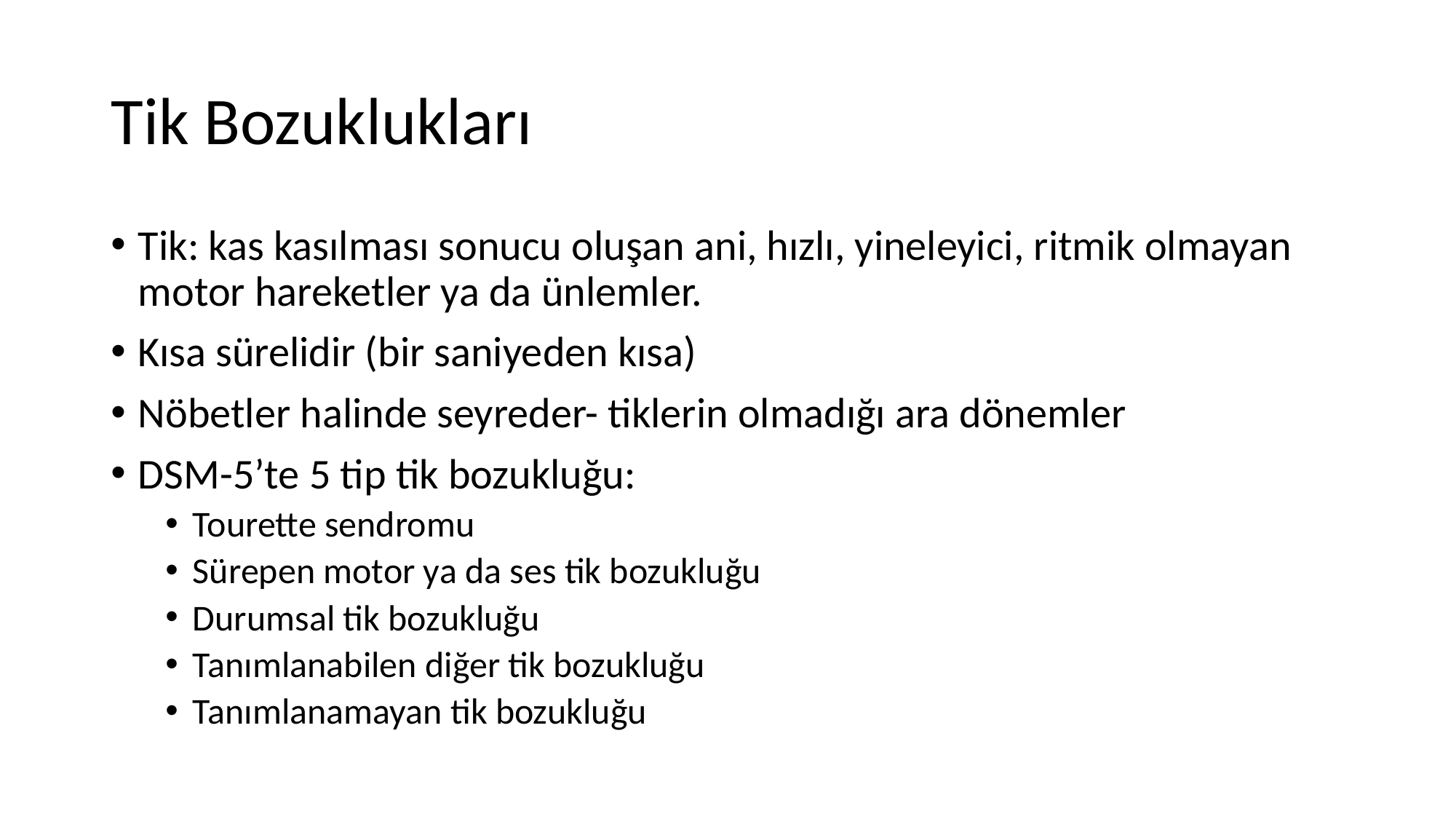

# Tik Bozuklukları
Tik: kas kasılması sonucu oluşan ani, hızlı, yineleyici, ritmik olmayan motor hareketler ya da ünlemler.
Kısa sürelidir (bir saniyeden kısa)
Nöbetler halinde seyreder- tiklerin olmadığı ara dönemler
DSM-5’te 5 tip tik bozukluğu:
Tourette sendromu
Sürepen motor ya da ses tik bozukluğu
Durumsal tik bozukluğu
Tanımlanabilen diğer tik bozukluğu
Tanımlanamayan tik bozukluğu